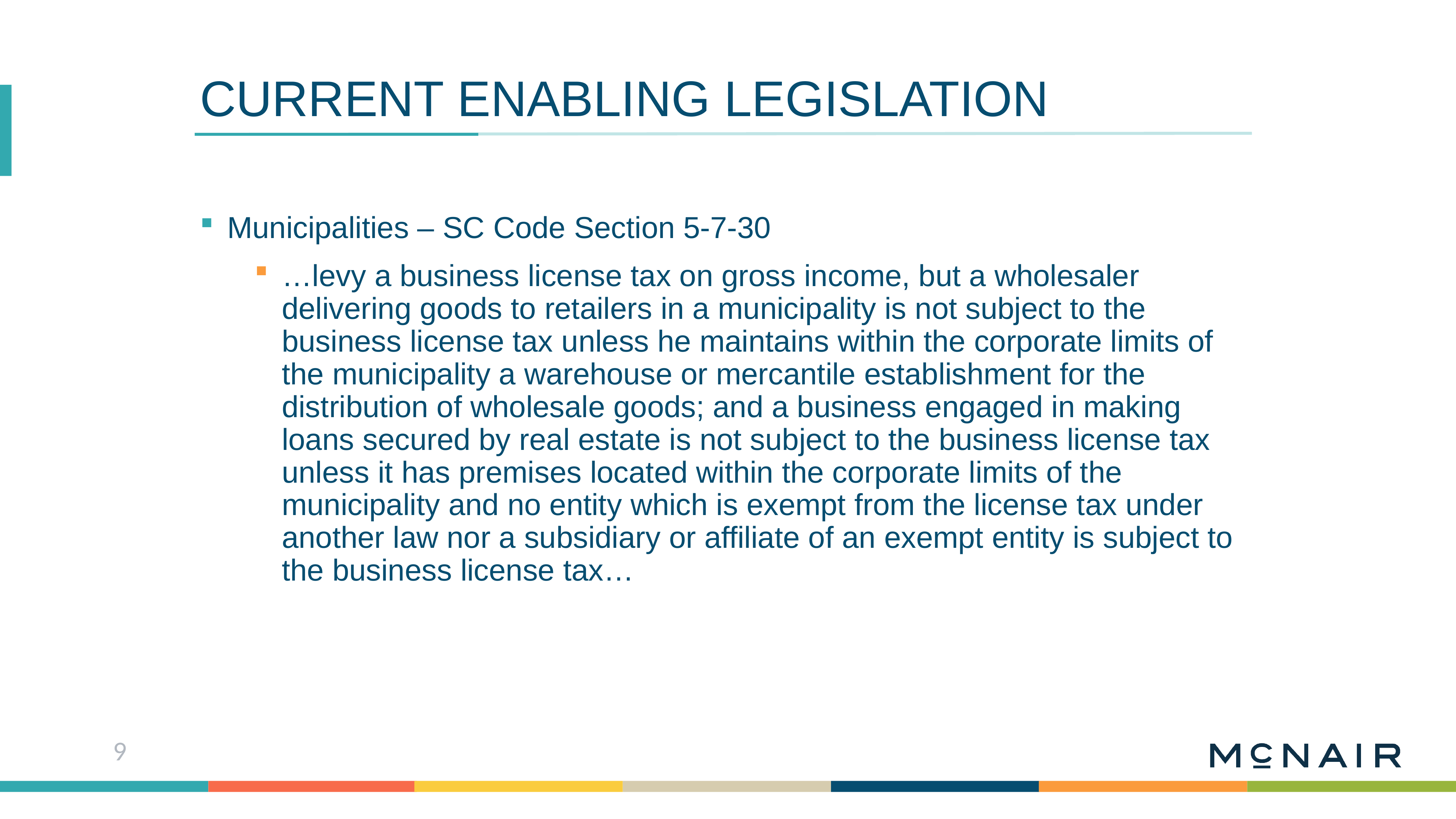

Current enabling legislation

Municipalities – SC Code Section 5-7-30
…levy a business license tax on gross income, but a wholesaler delivering goods to retailers in a municipality is not subject to the business license tax unless he maintains within the corporate limits of the municipality a warehouse or mercantile establishment for the distribution of wholesale goods; and a business engaged in making loans secured by real estate is not subject to the business license tax unless it has premises located within the corporate limits of the municipality and no entity which is exempt from the license tax under another law nor a subsidiary or affiliate of an exempt entity is subject to the business license tax…
9